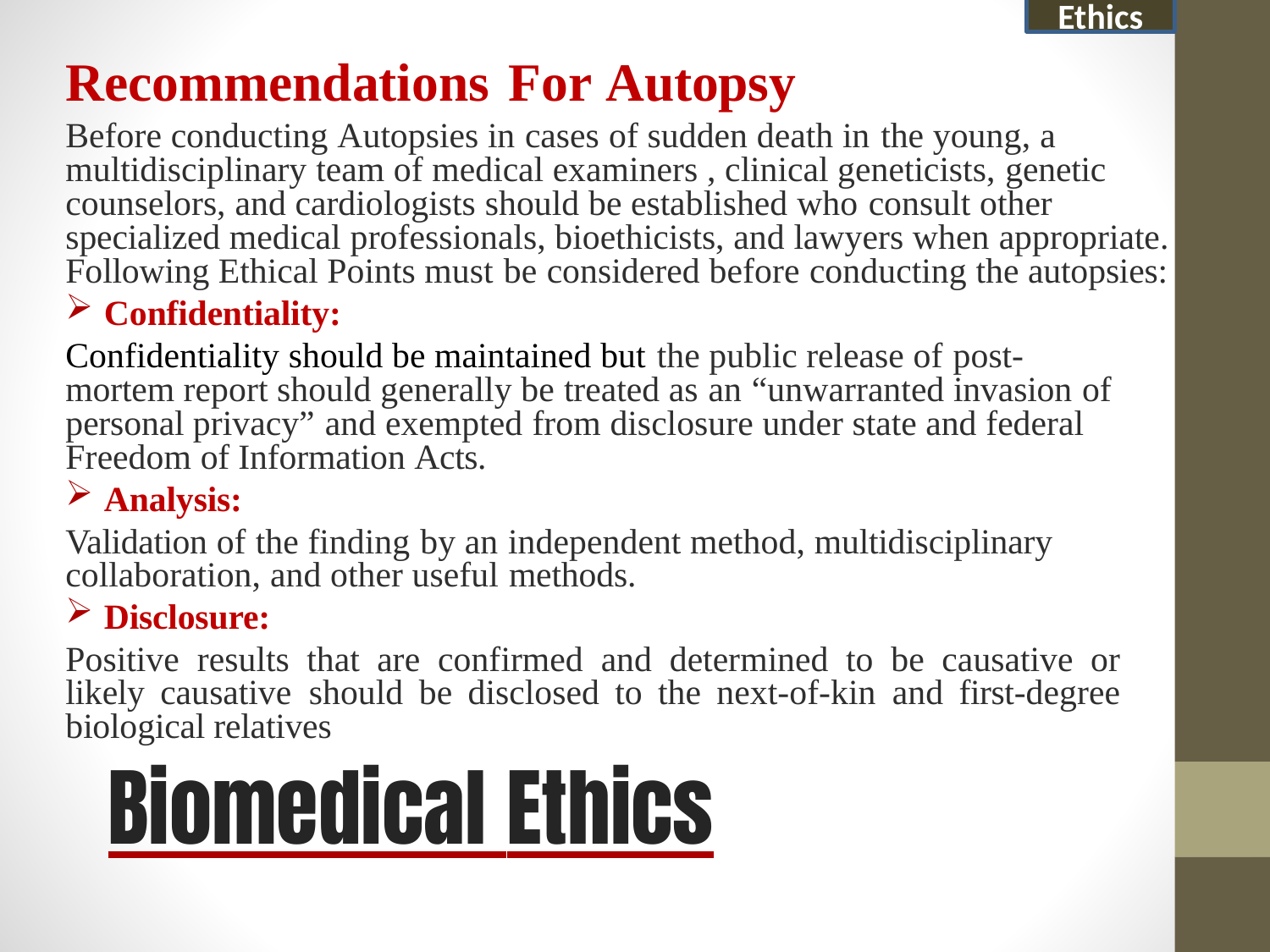

Ethics
# Recommendations For Autopsy
Before conducting Autopsies in cases of sudden death in the young, a multidisciplinary team of medical examiners , clinical geneticists, genetic counselors, and cardiologists should be established who consult other specialized medical professionals, bioethicists, and lawyers when appropriate. Following Ethical Points must be considered before conducting the autopsies:
Confidentiality:
Confidentiality should be maintained but the public release of post-mortem report should generally be treated as an “unwarranted invasion of personal privacy” and exempted from disclosure under state and federal Freedom of Information Acts.
Analysis:
Validation of the finding by an independent method, multidisciplinary collaboration, and other useful methods.
Disclosure:
Positive results that are confirmed and determined to be causative or likely causative should be disclosed to the next-of-kin and first-degree biological relatives
Biomedical Ethics